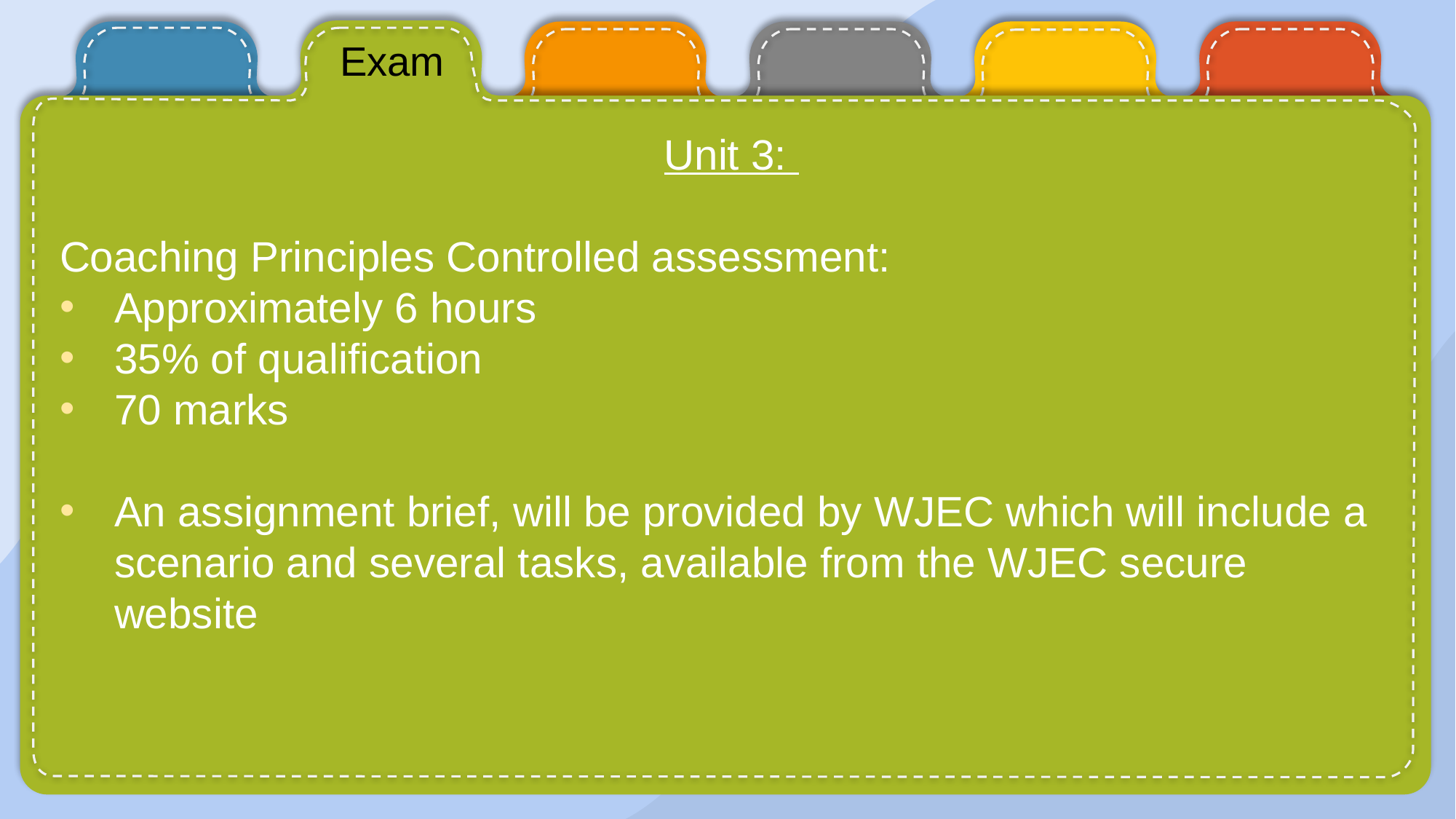

Exam
Unit 3:

Coaching Principles Controlled assessment:
Approximately 6 hours
35% of qualification
70 marks

An assignment brief, will be provided by WJEC which will include a scenario and several tasks, available from the WJEC secure website